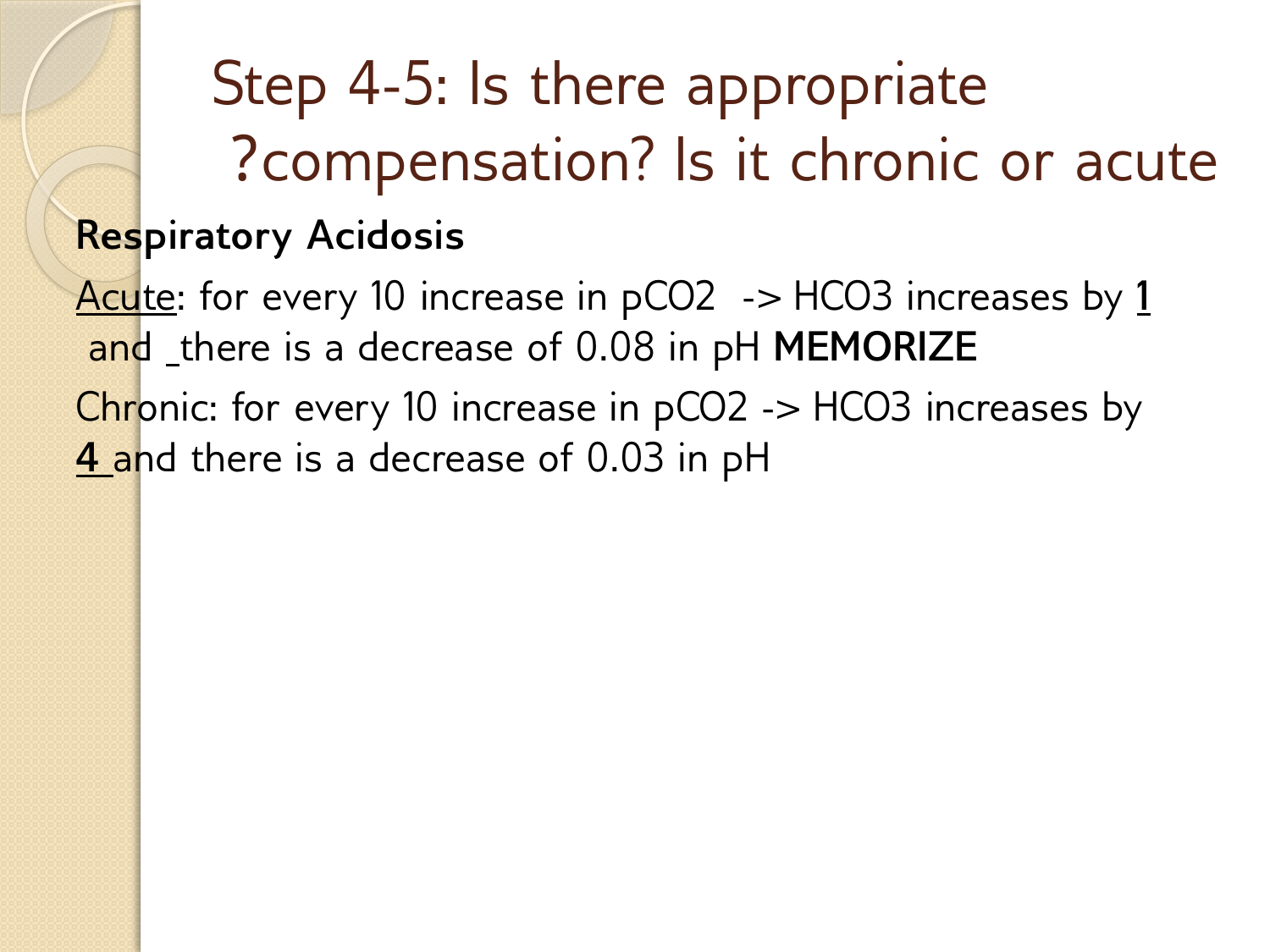

# Step 4-5: Is there appropriate compensation? Is it chronic or acute?
Respiratory Acidosis
Acute: for every 10 increase in pCO2  -> HCO3 increases by 1  and  there is a decrease of 0.08 in pH MEMORIZE
Chronic: for every 10 increase in pCO2 -> HCO3 increases by 4 and there is a decrease of 0.03 in pH